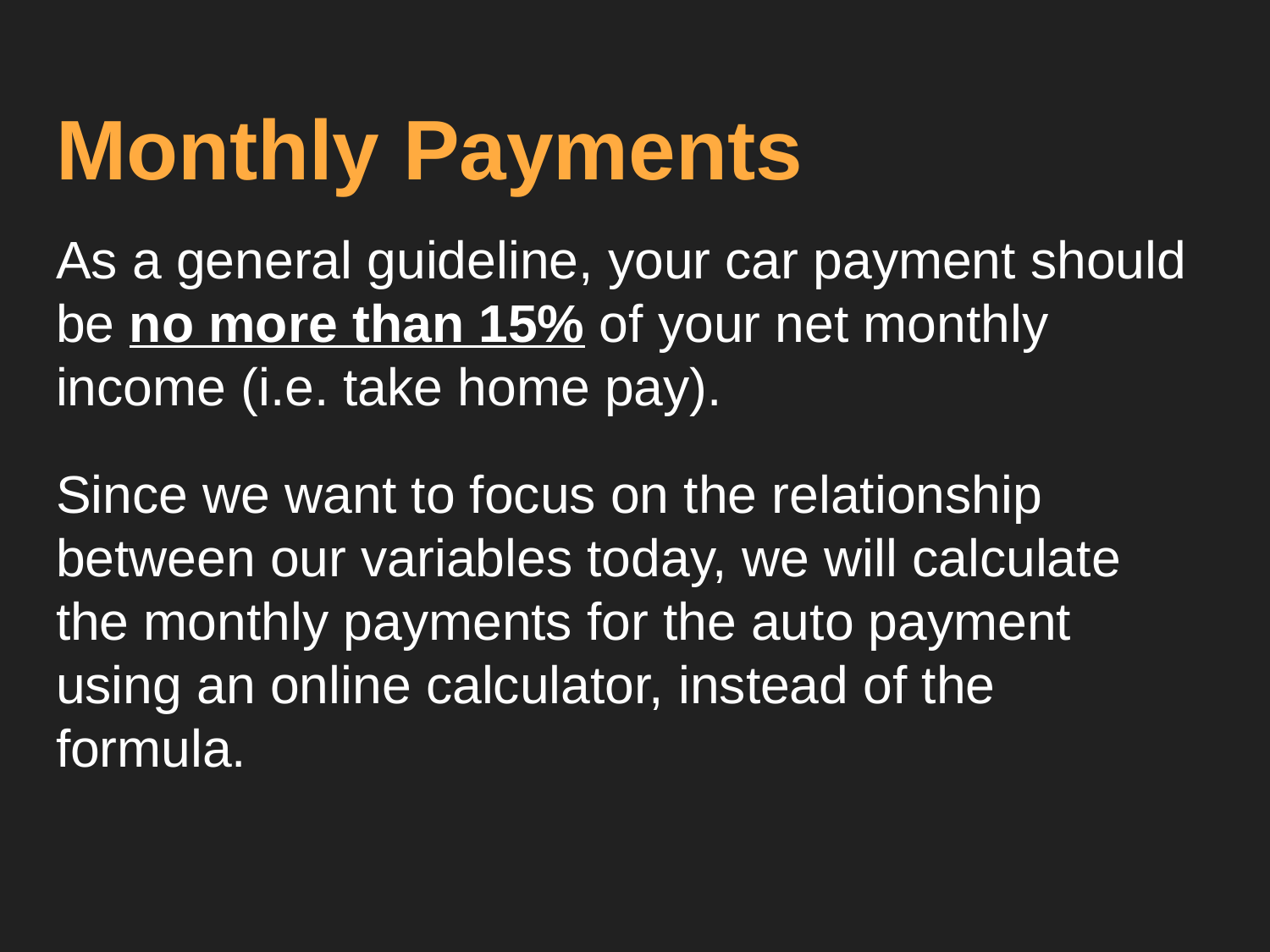

# Monthly Payments
As a general guideline, your car payment should be no more than 15% of your net monthly income (i.e. take home pay).
Since we want to focus on the relationship between our variables today, we will calculate the monthly payments for the auto payment using an online calculator, instead of the formula.